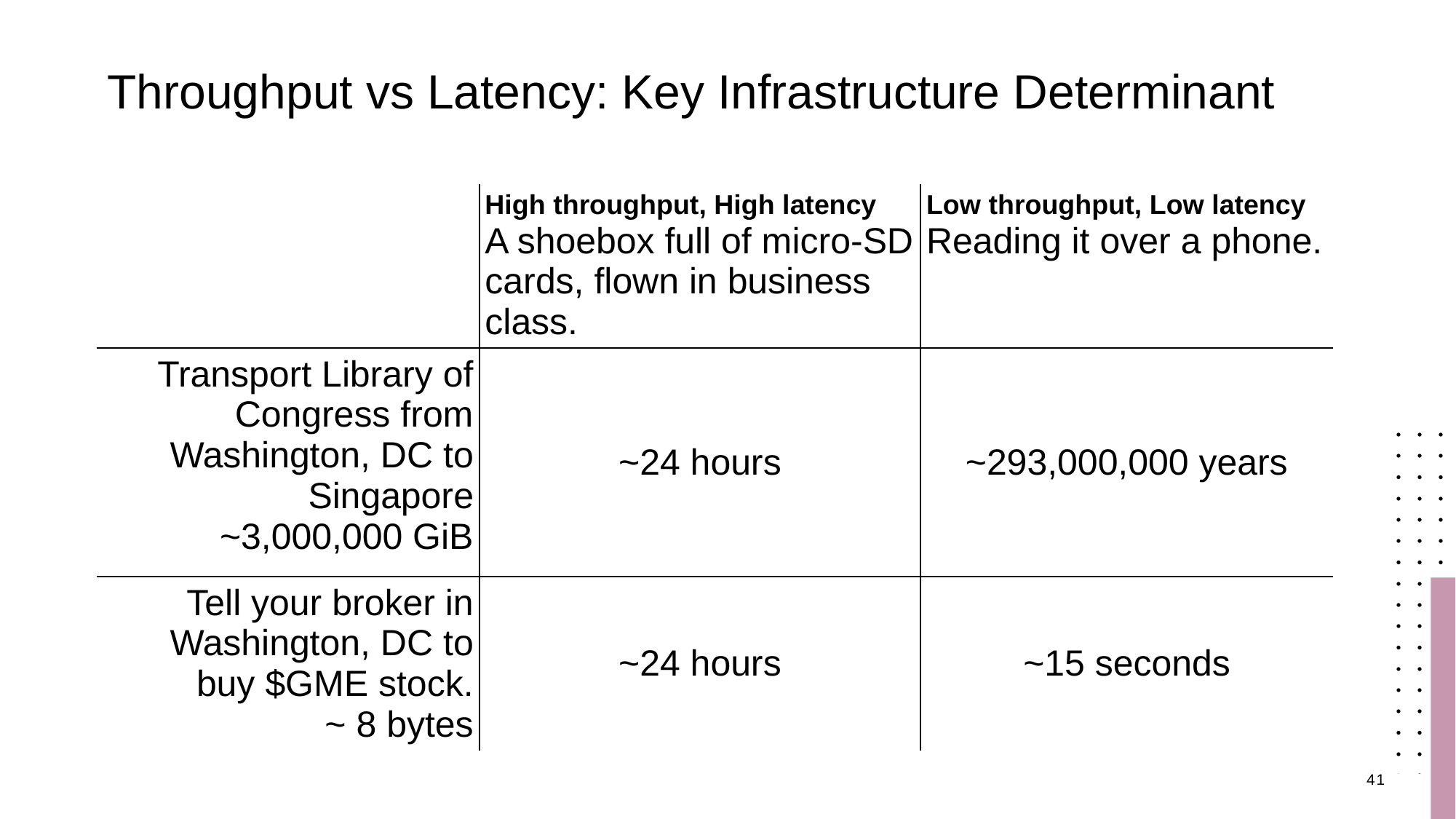

# Throughput vs Latency: Key Infrastructure Determinant
|  | High throughput, High latency A shoebox full of micro-SD cards, flown in business class. | Low throughput, Low latency Reading it over a phone. |
| --- | --- | --- |
| Transport Library of Congress from Washington, DC to Singapore ~3,000,000 GiB | ~24 hours | ~293,000,000 years |
| Tell your broker in Washington, DC to buy $GME stock. ~ 8 bytes | ~24 hours | ~15 seconds |
41